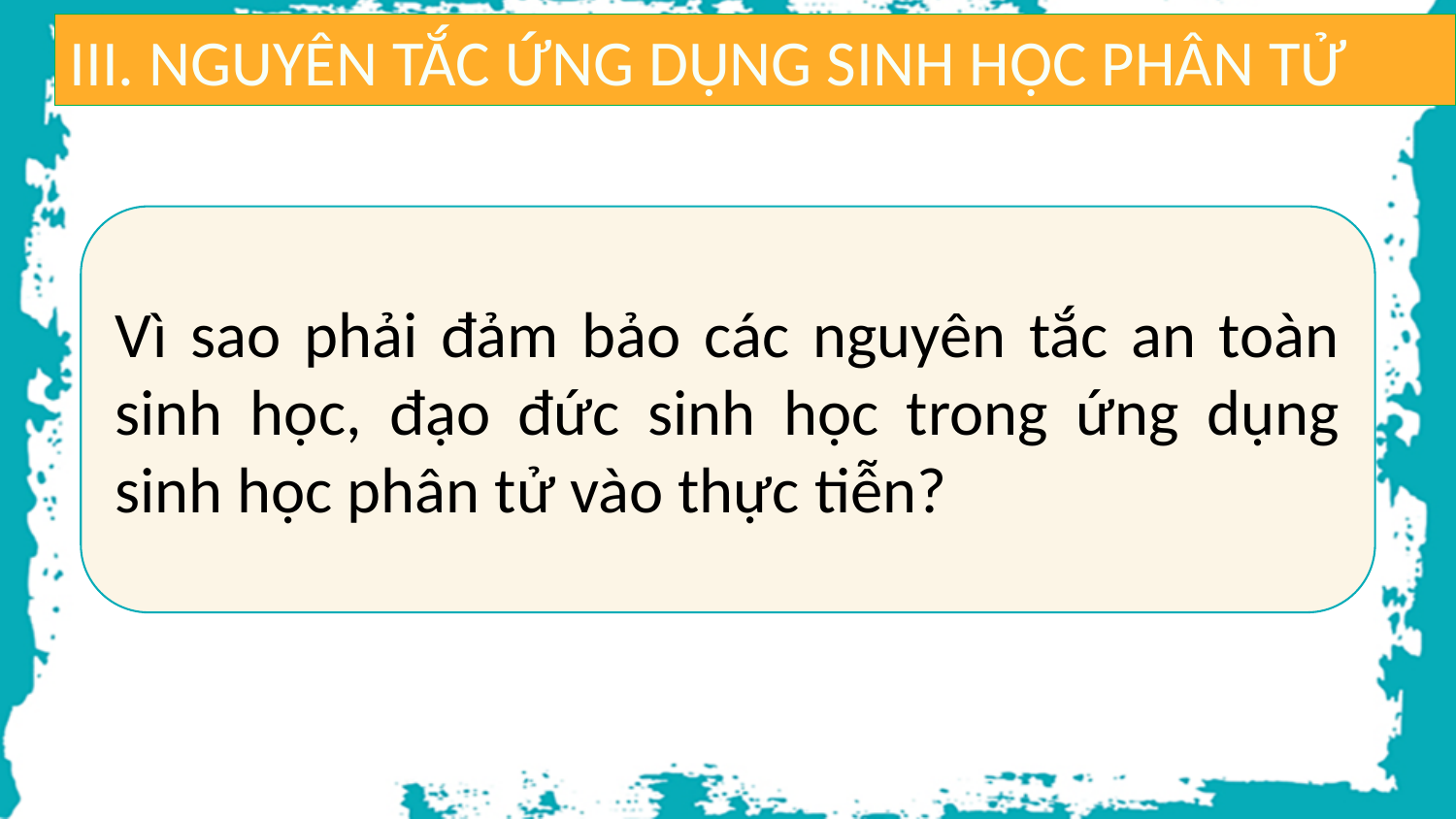

III. NGUYÊN TẮC ỨNG DỤNG SINH HỌC PHÂN TỬ
Vì sao phải đảm bảo các nguyên tắc an toàn sinh học, đạo đức sinh học trong ứng dụng sinh học phân tử vào thực tiễn?